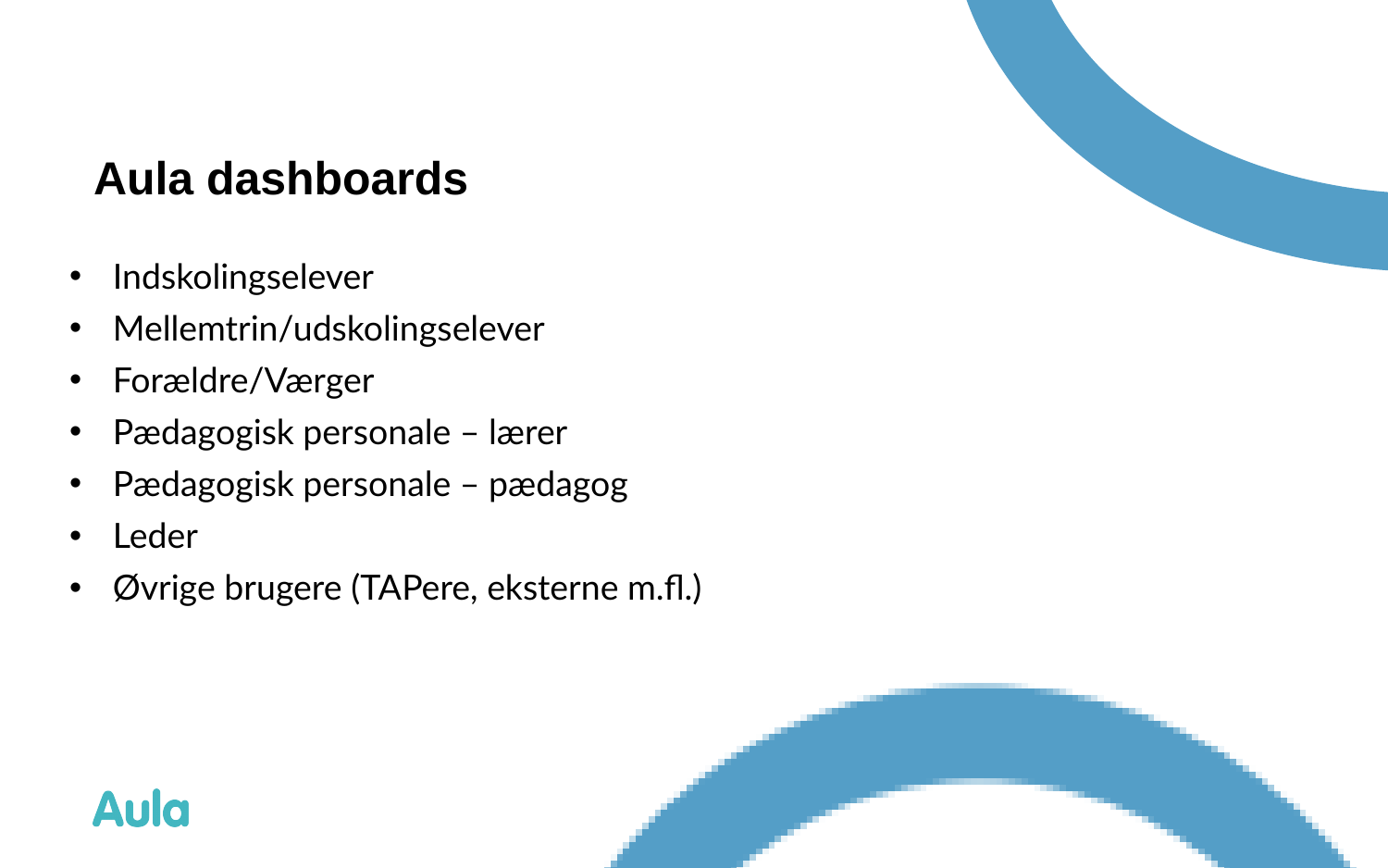

# Aula dashboards
Indskolingselever
Mellemtrin/udskolingselever
Forældre/Værger
Pædagogisk personale – lærer
Pædagogisk personale – pædagog
Leder
Øvrige brugere (TAPere, eksterne m.fl.)